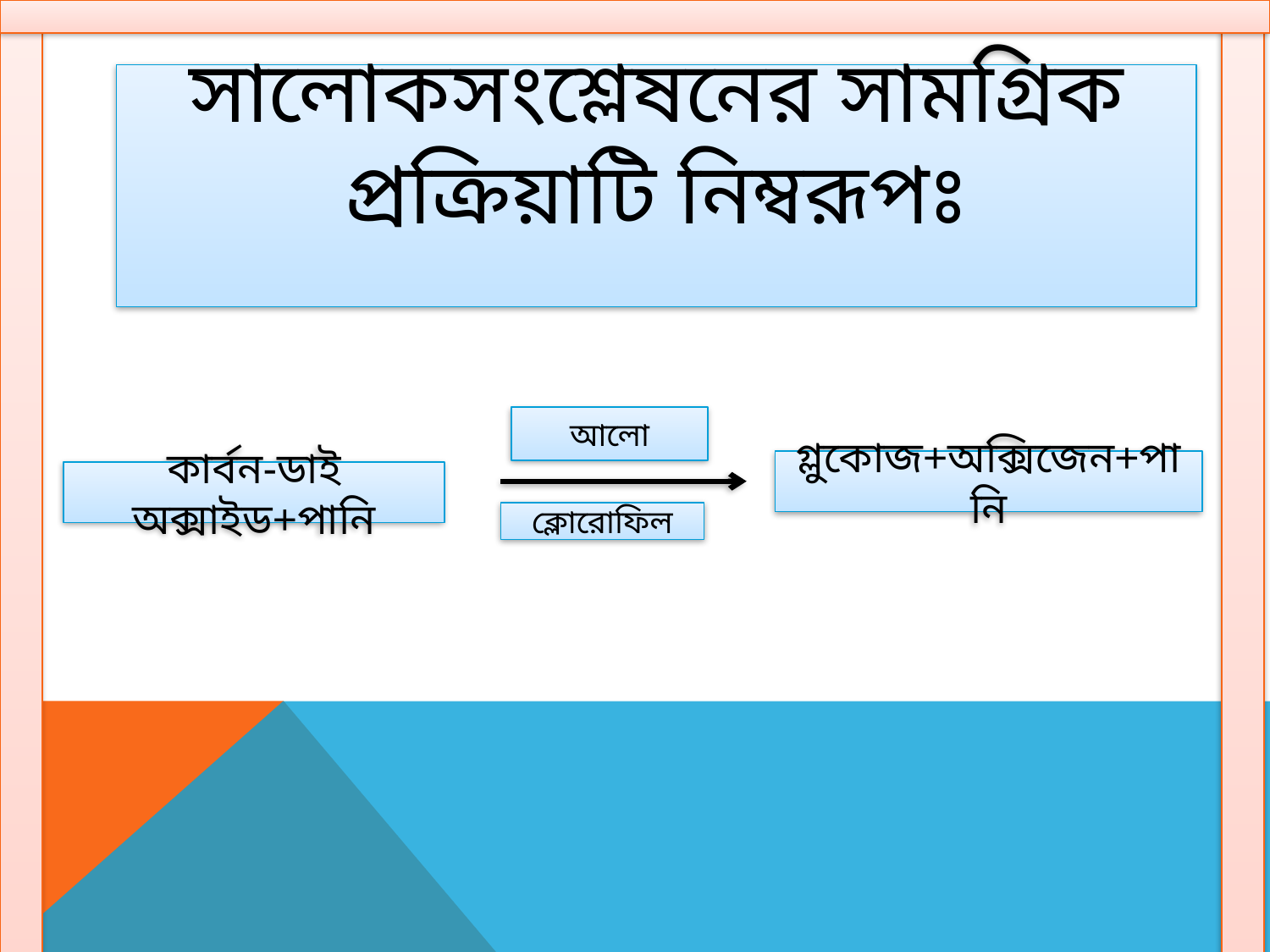

সালোকসংশ্লেষনের সামগ্রিক প্রক্রিয়াটি নিম্বরূপঃ

আলো

ক্লোরোফিল
গ্লুকোজ+অক্সিজেন+পানি
কার্বন-ডাই অক্সাইড+পানি